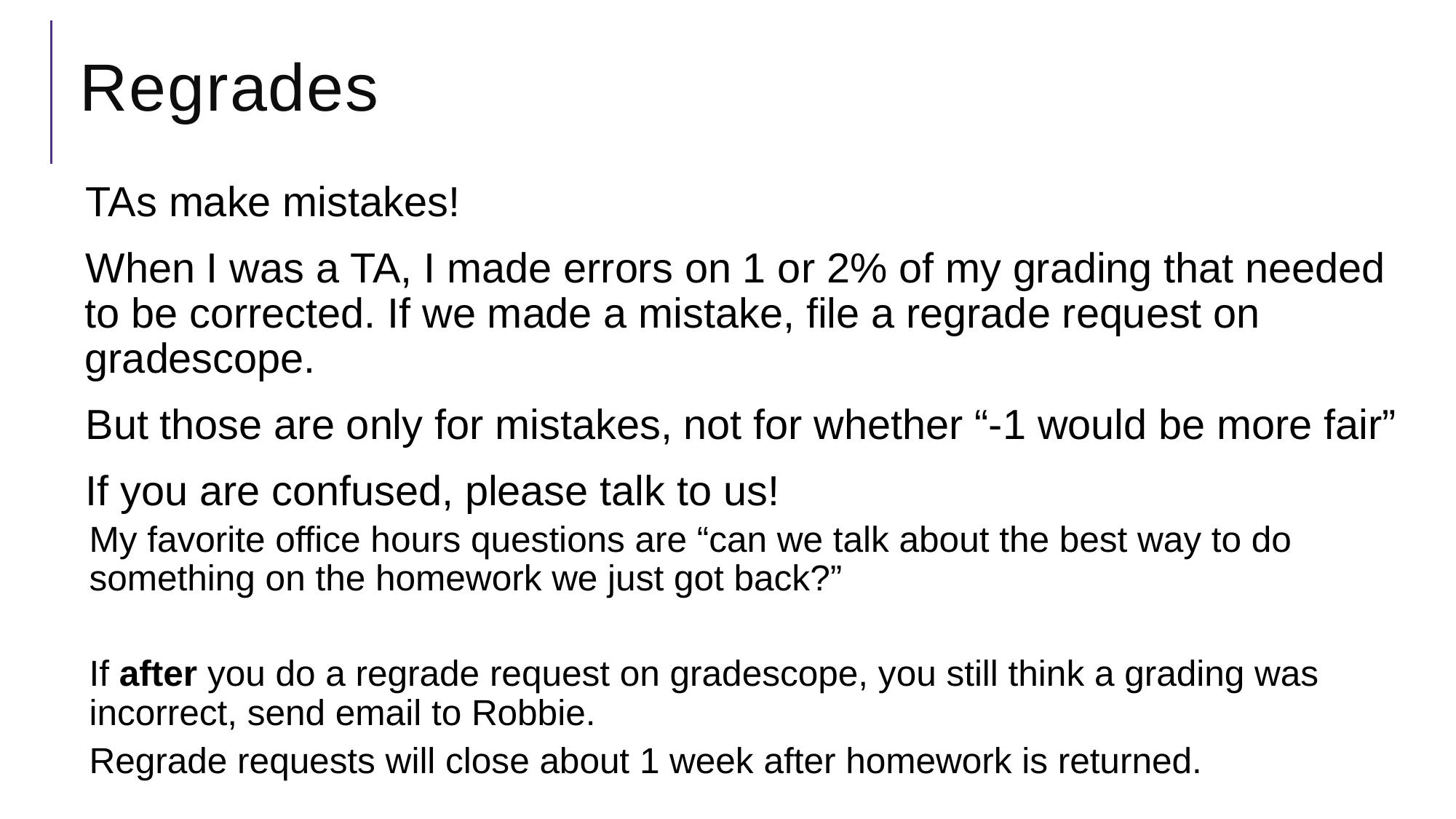

# Regrades
TAs make mistakes!
When I was a TA, I made errors on 1 or 2% of my grading that needed to be corrected. If we made a mistake, file a regrade request on gradescope.
But those are only for mistakes, not for whether “-1 would be more fair”
If you are confused, please talk to us!
My favorite office hours questions are “can we talk about the best way to do something on the homework we just got back?”

If after you do a regrade request on gradescope, you still think a grading was incorrect, send email to Robbie.
Regrade requests will close about 1 week after homework is returned.